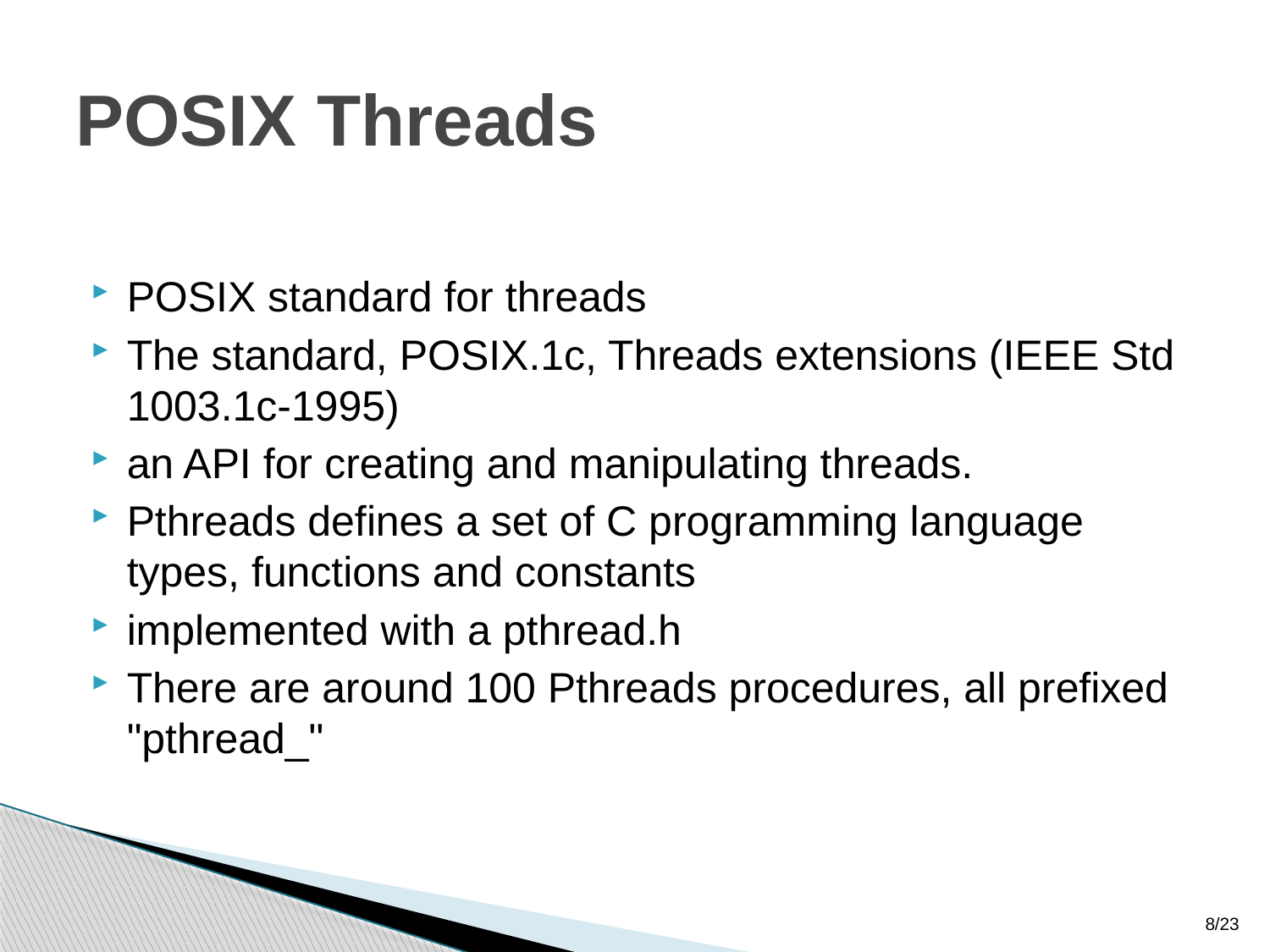

# POSIX Threads

POSIX standard for threads
The standard, POSIX.1c, Threads extensions (IEEE Std 1003.1c-1995)
an API for creating and manipulating threads.
Pthreads defines a set of C programming language types, functions and constants
implemented with a pthread.h
There are around 100 Pthreads procedures, all prefixed "pthread_"
8/23